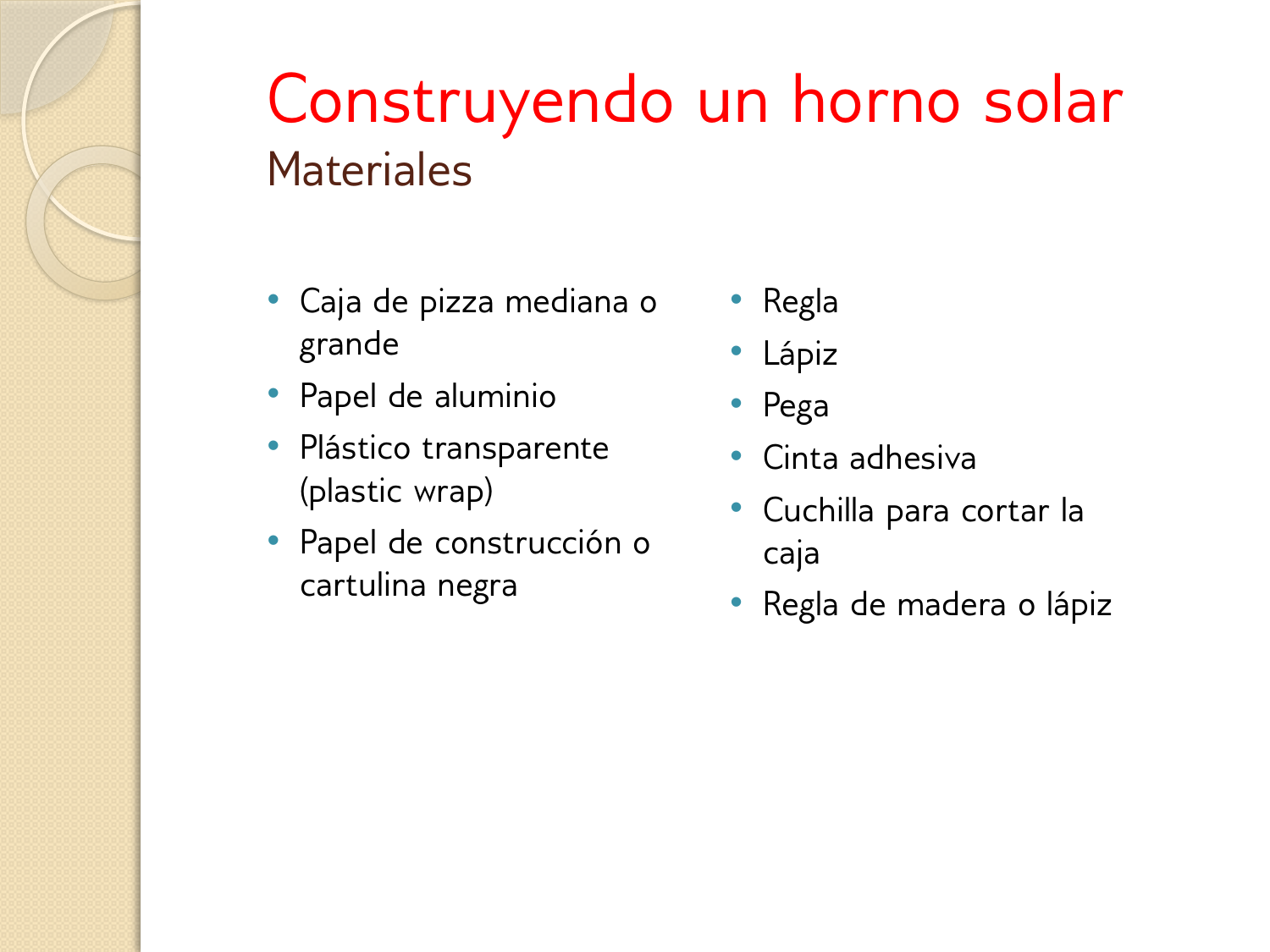

# Construyendo un horno solar Materiales
Caja de pizza mediana o grande
Papel de aluminio
Plástico transparente (plastic wrap)
Papel de construcción o cartulina negra

Regla
Lápiz
Pega
Cinta adhesiva
Cuchilla para cortar la caja
Regla de madera o lápiz